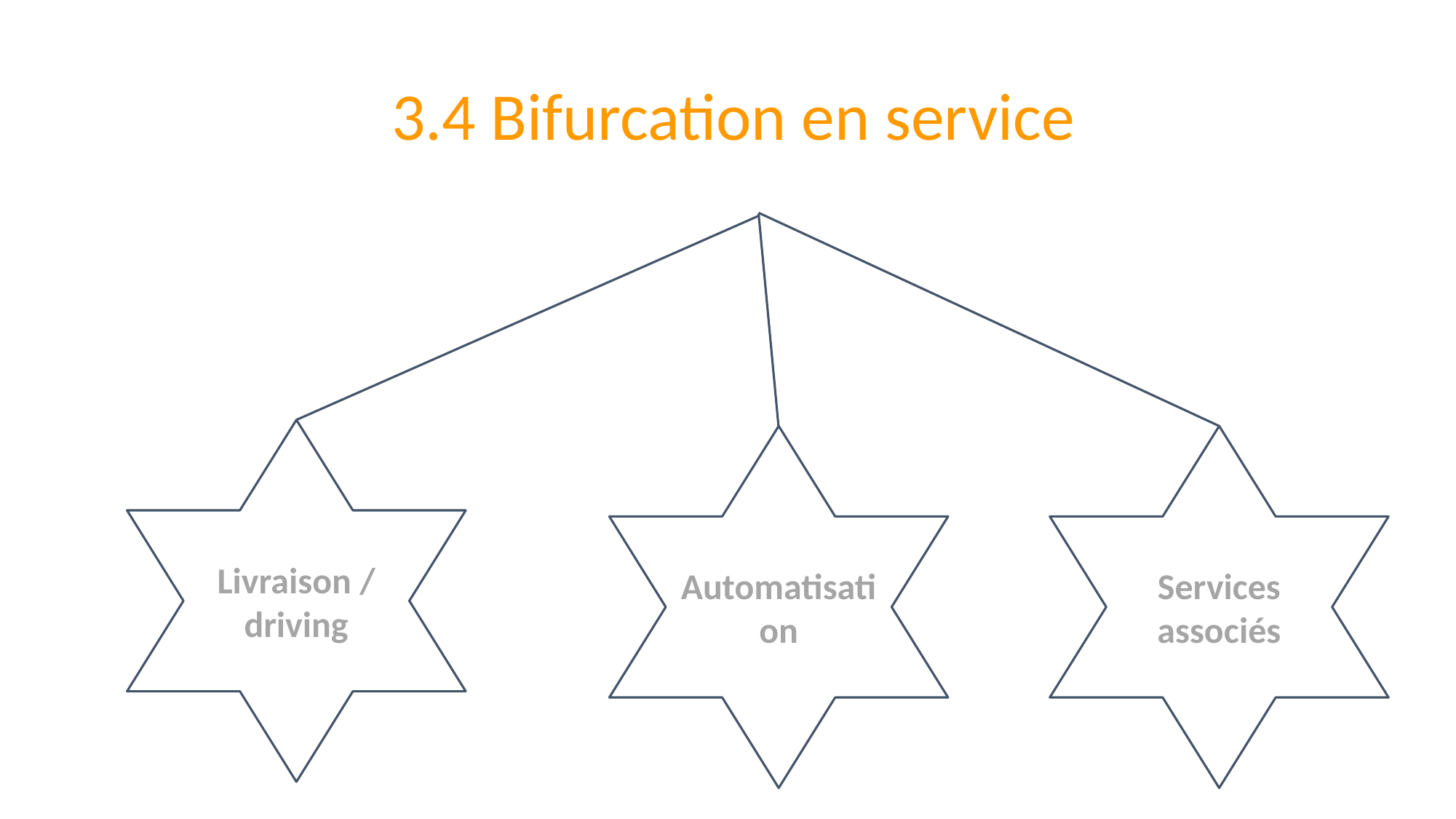

# 3.4 Bifurcation en service
Livraison / driving
Automatisation
Services associés